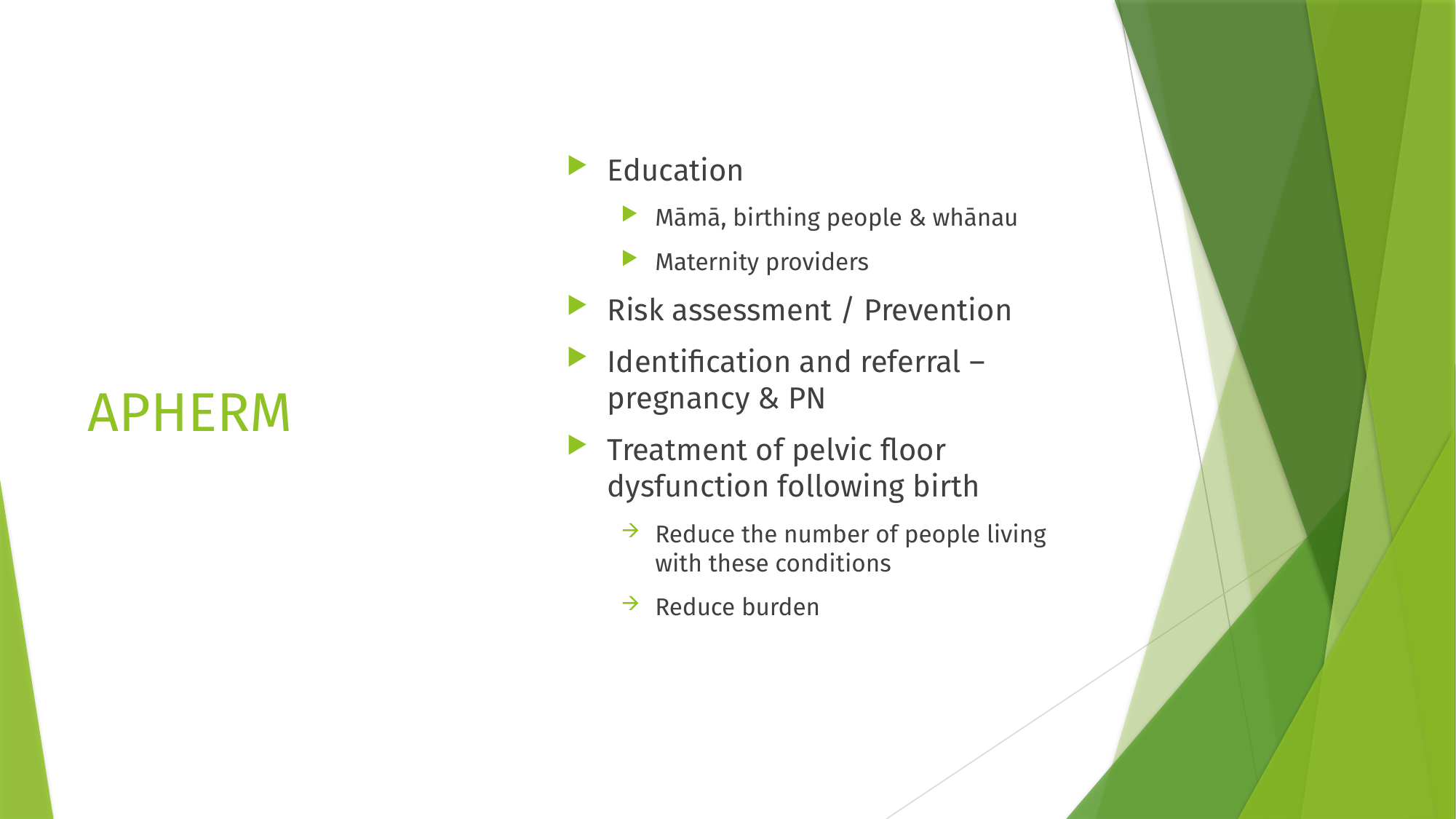

# APHERM
Education
Māmā, birthing people & whānau
Maternity providers
Risk assessment / Prevention
Identification and referral –pregnancy & PN
Treatment of pelvic floor dysfunction following birth
Reduce the number of people living with these conditions
Reduce burden